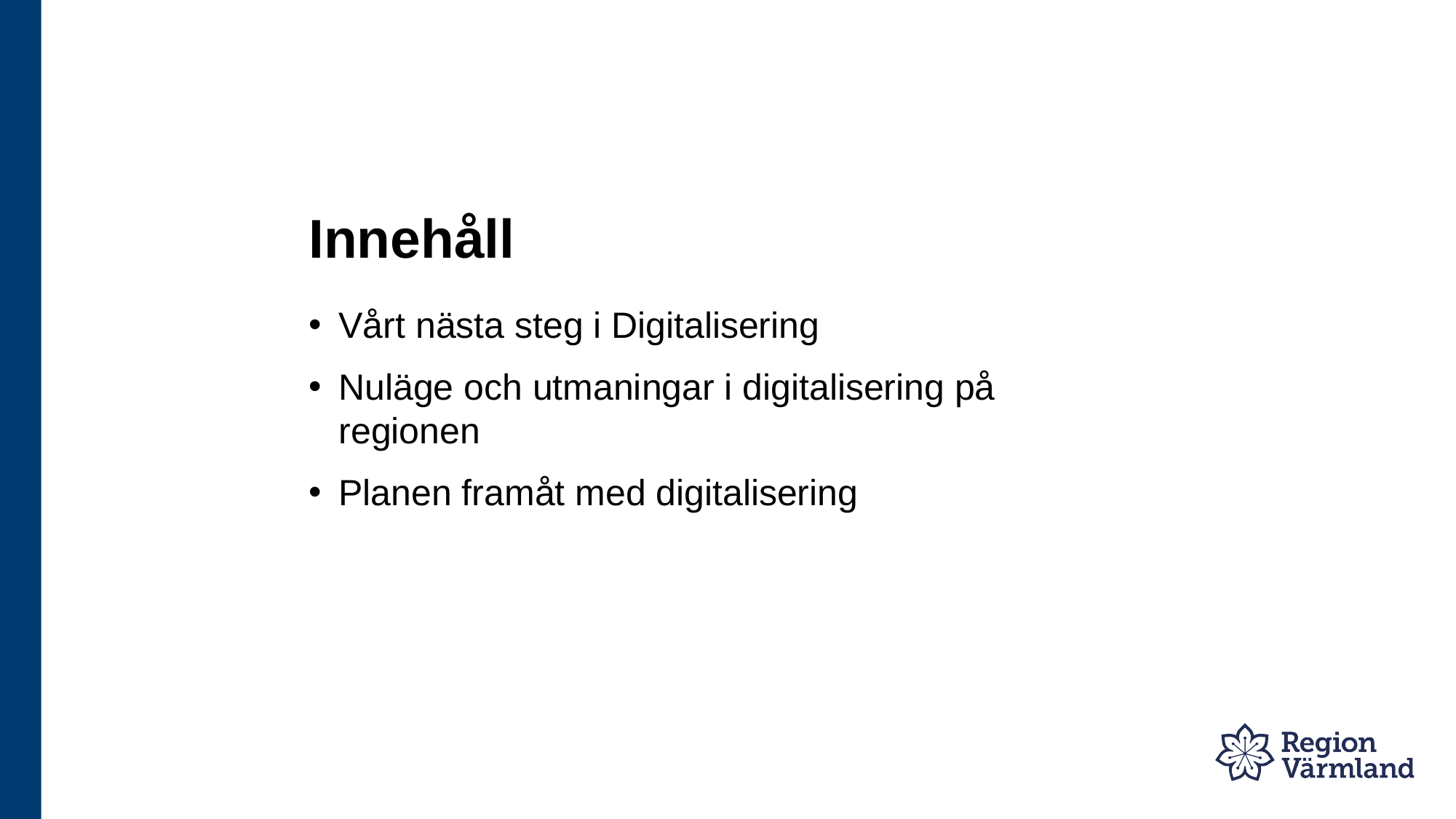

# Innehåll
Vårt nästa steg i Digitalisering
Nuläge och utmaningar i digitalisering på regionen
Planen framåt med digitalisering